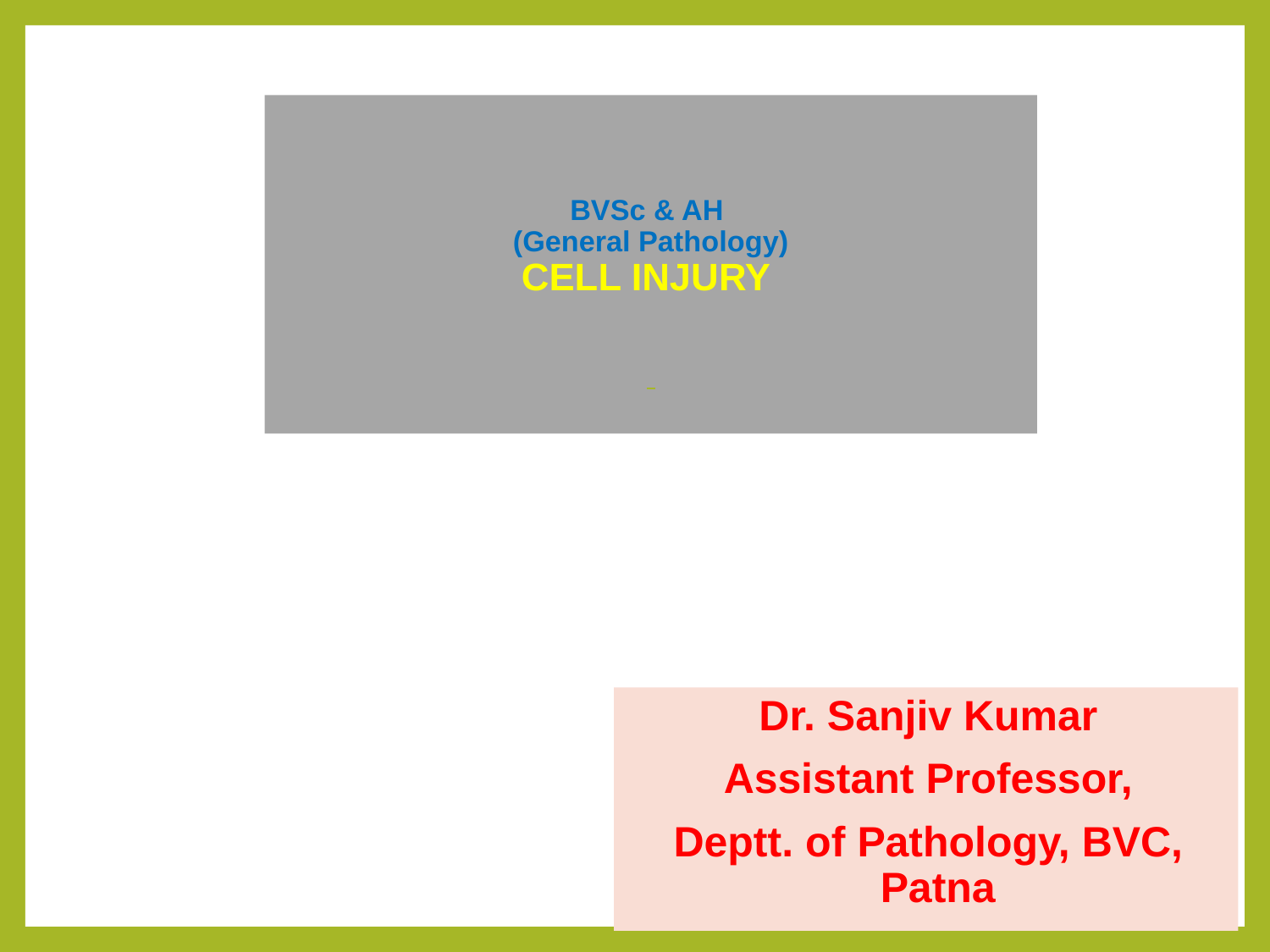

# BVSc & AH (General Pathology) CELL INJURY
Dr. Sanjiv Kumar
Assistant Professor,
Deptt. of Pathology, BVC, Patna